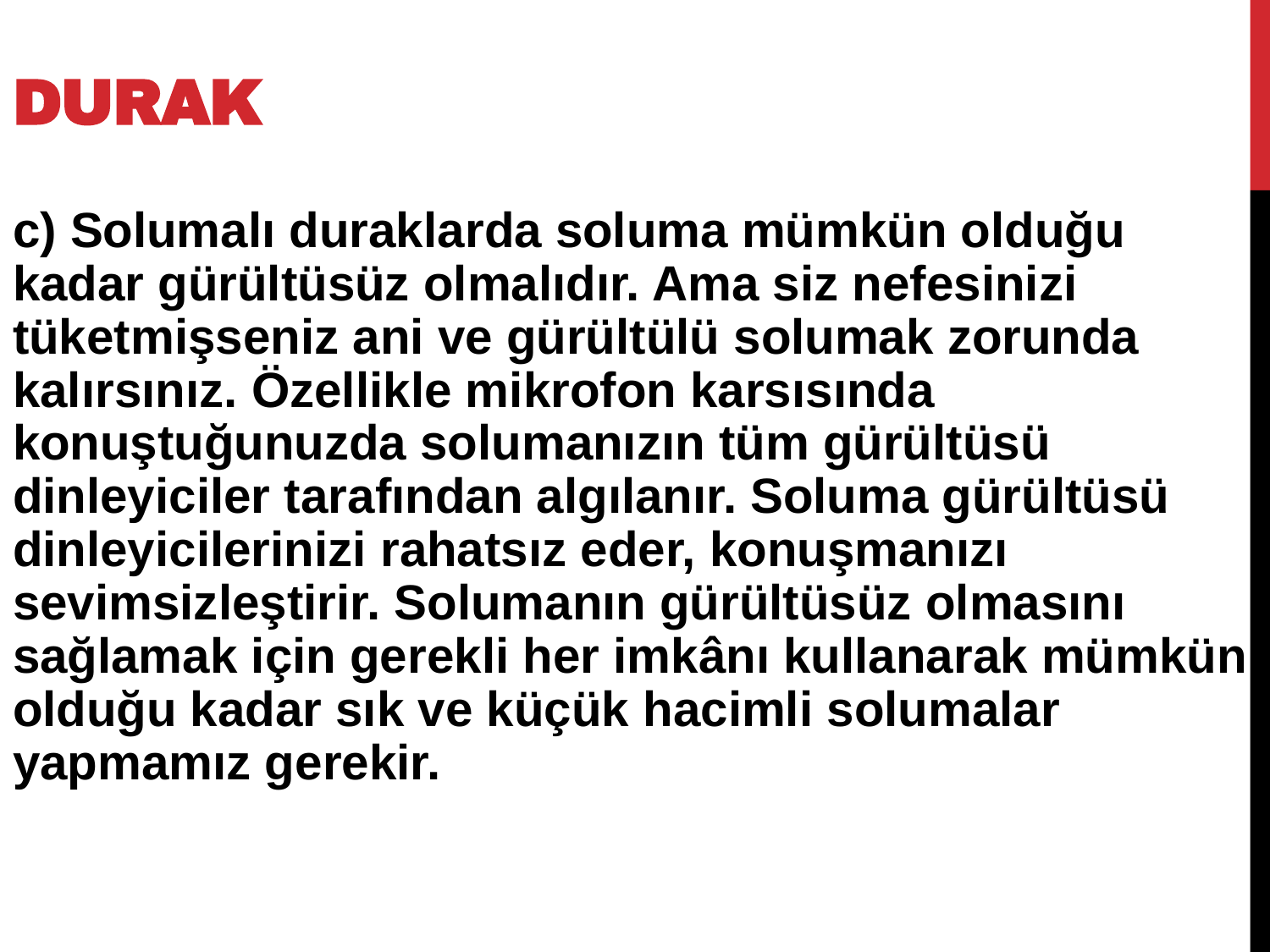

DURAK
c) Solumalı duraklarda soluma mümkün olduğu kadar gürültüsüz olmalıdır. Ama siz nefesinizi tüketmişseniz ani ve gürültülü solumak zorunda kalırsınız. Özellikle mikrofon karsısında konuştuğunuzda solumanızın tüm gürültüsü dinleyiciler tarafından algılanır. Soluma gürültüsü dinleyicilerinizi rahatsız eder, konuşmanızı sevimsizleştirir. Solumanın gürültüsüz olmasını sağlamak için gerekli her imkânı kullanarak mümkün olduğu kadar sık ve küçük hacimli solumalar yapmamız gerekir.